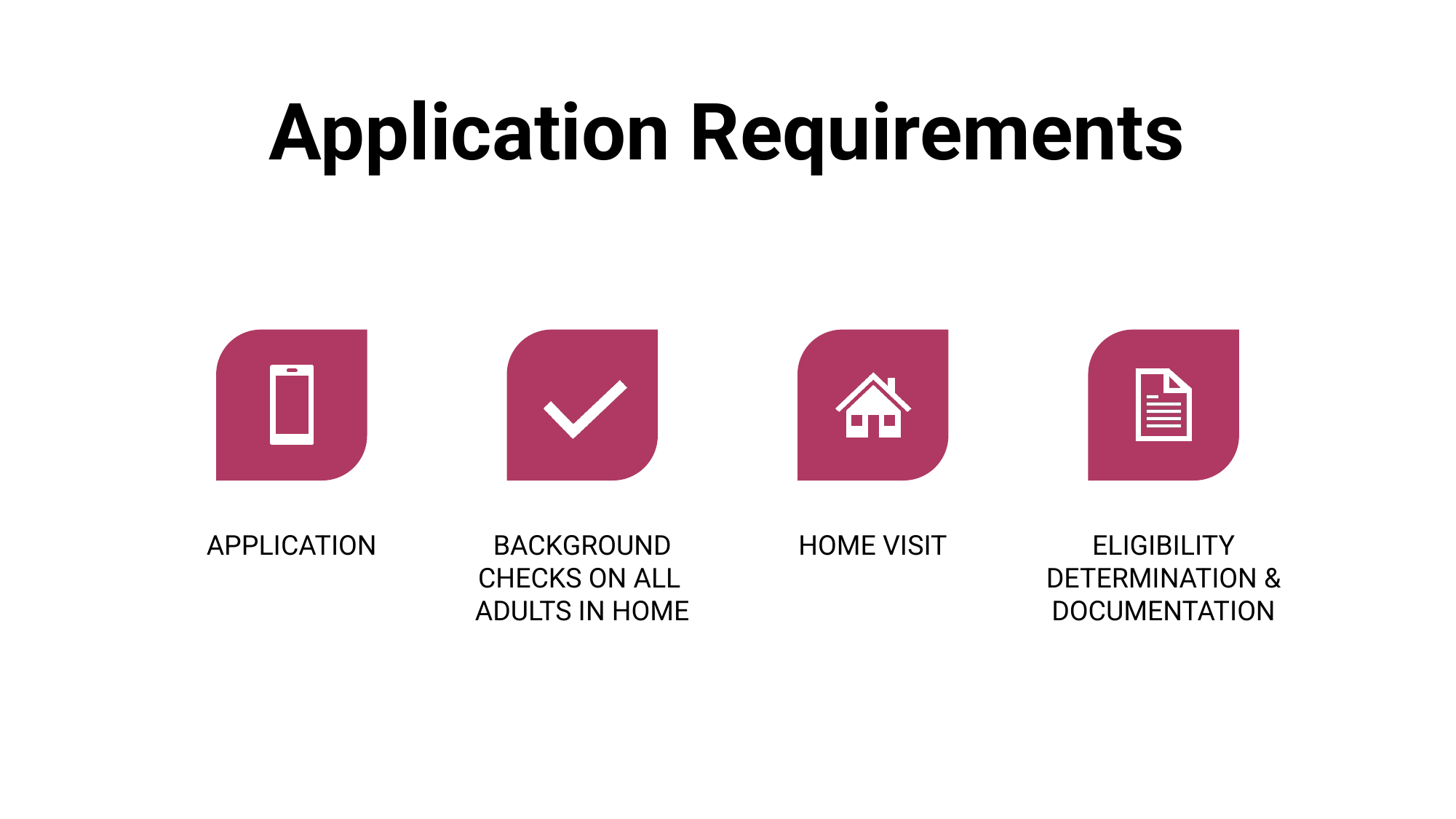

# Application Requirements
Application
Background Checks on all  Adults in Home
Home Visit
Eligibility Determination & Documentation